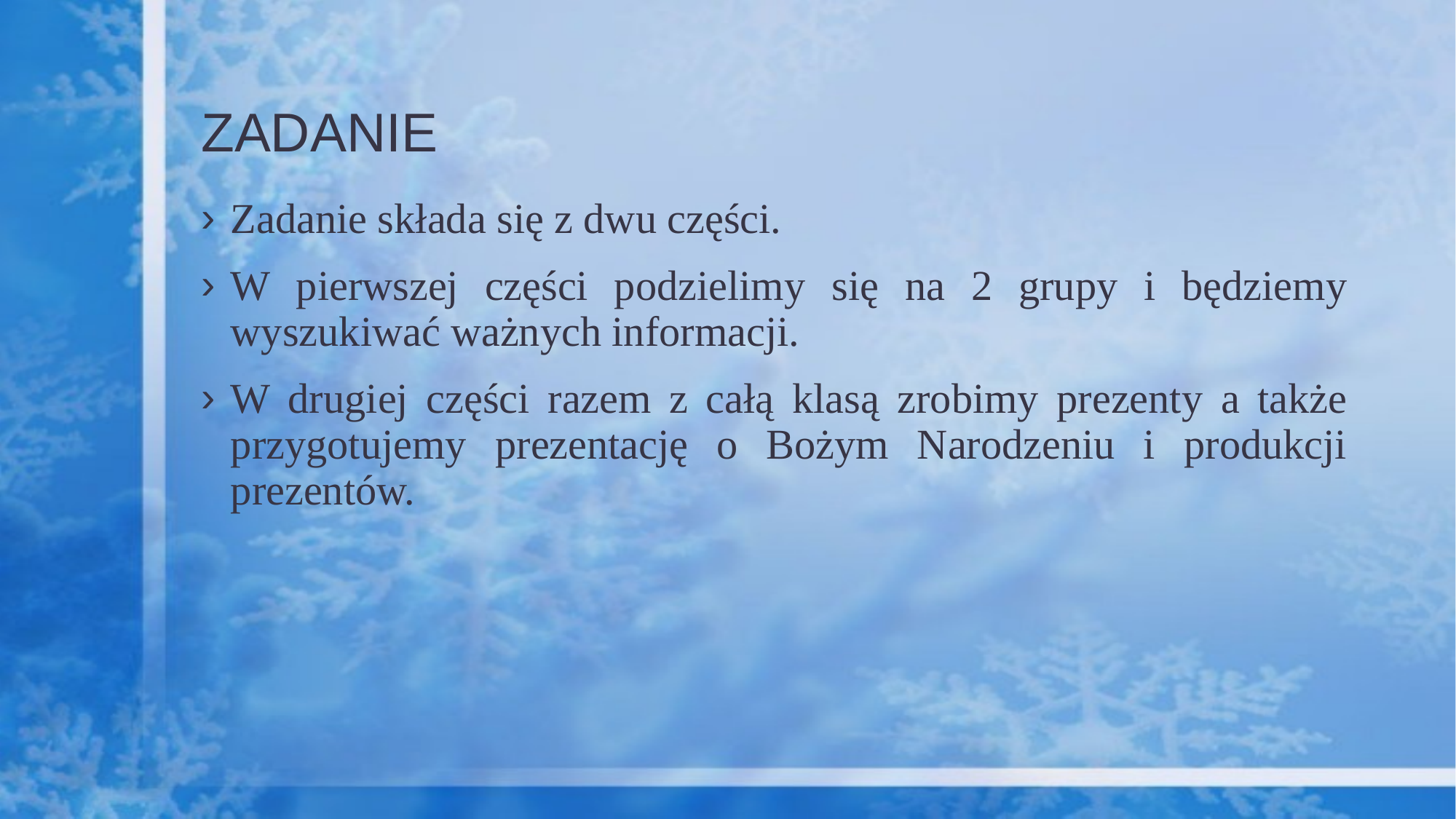

# ZADANIE
Zadanie składa się z dwu części.
W pierwszej części podzielimy się na 2 grupy i będziemy wyszukiwać ważnych informacji.
W drugiej części razem z całą klasą zrobimy prezenty a także przygotujemy prezentację o Bożym Narodzeniu i produkcji prezentów.